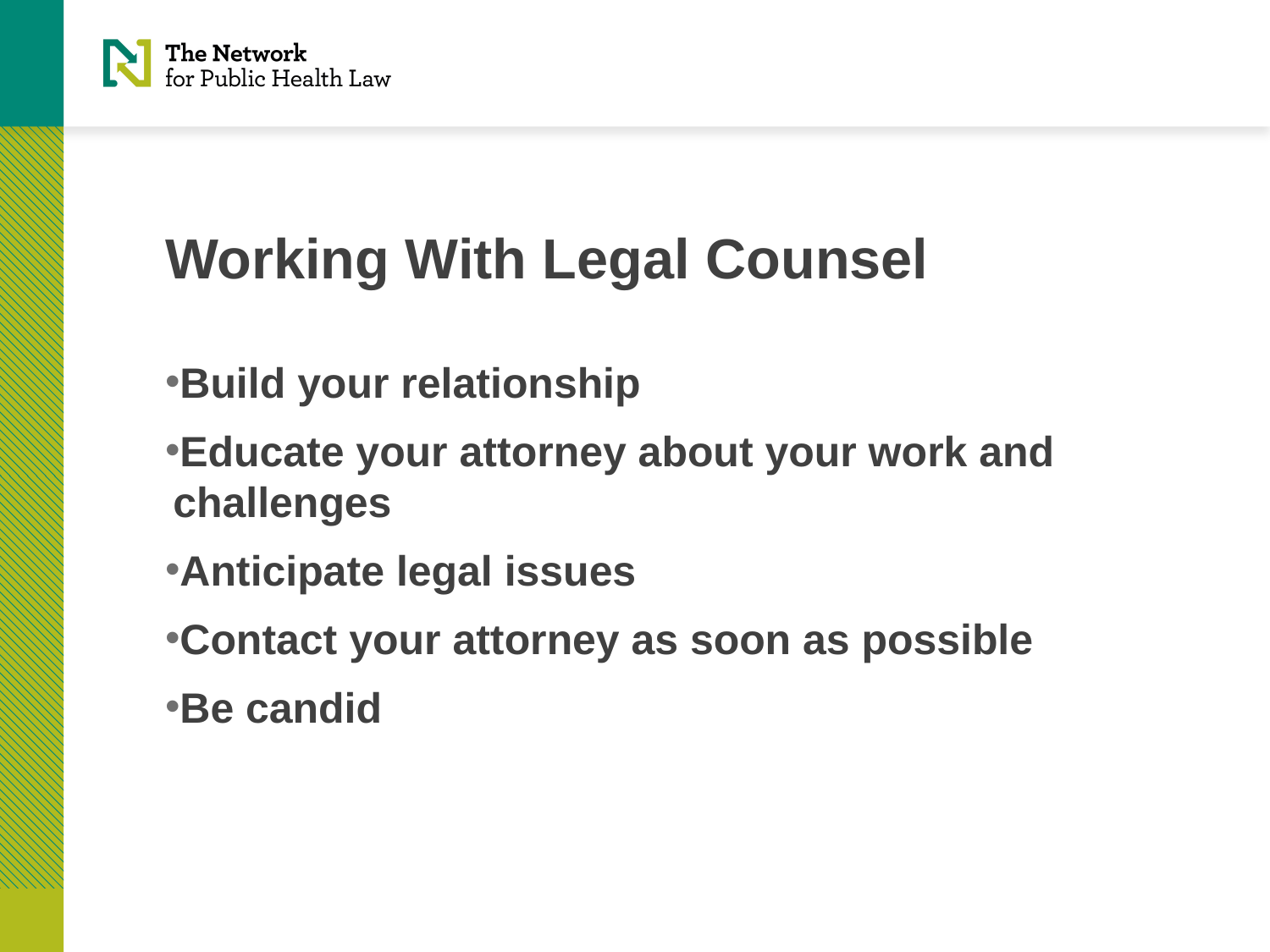

# Working With Legal Counsel

Build your relationship
Educate your attorney about your work and challenges
Anticipate legal issues
Contact your attorney as soon as possible
Be candid